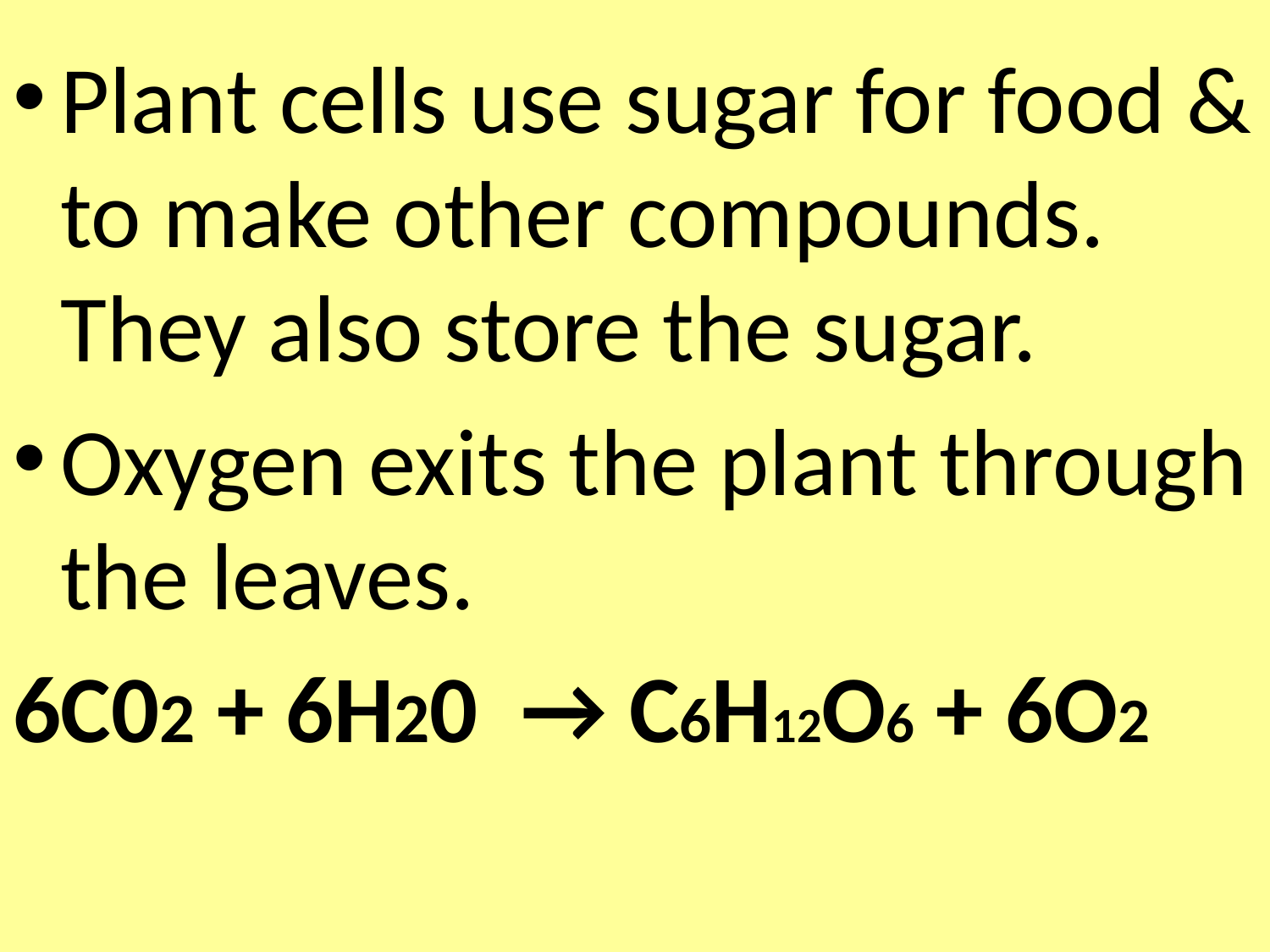

Plant cells use sugar for food & to make other compounds. They also store the sugar.
Oxygen exits the plant through the leaves.
6C02 + 6H20  → C6H12O6 + 6O2